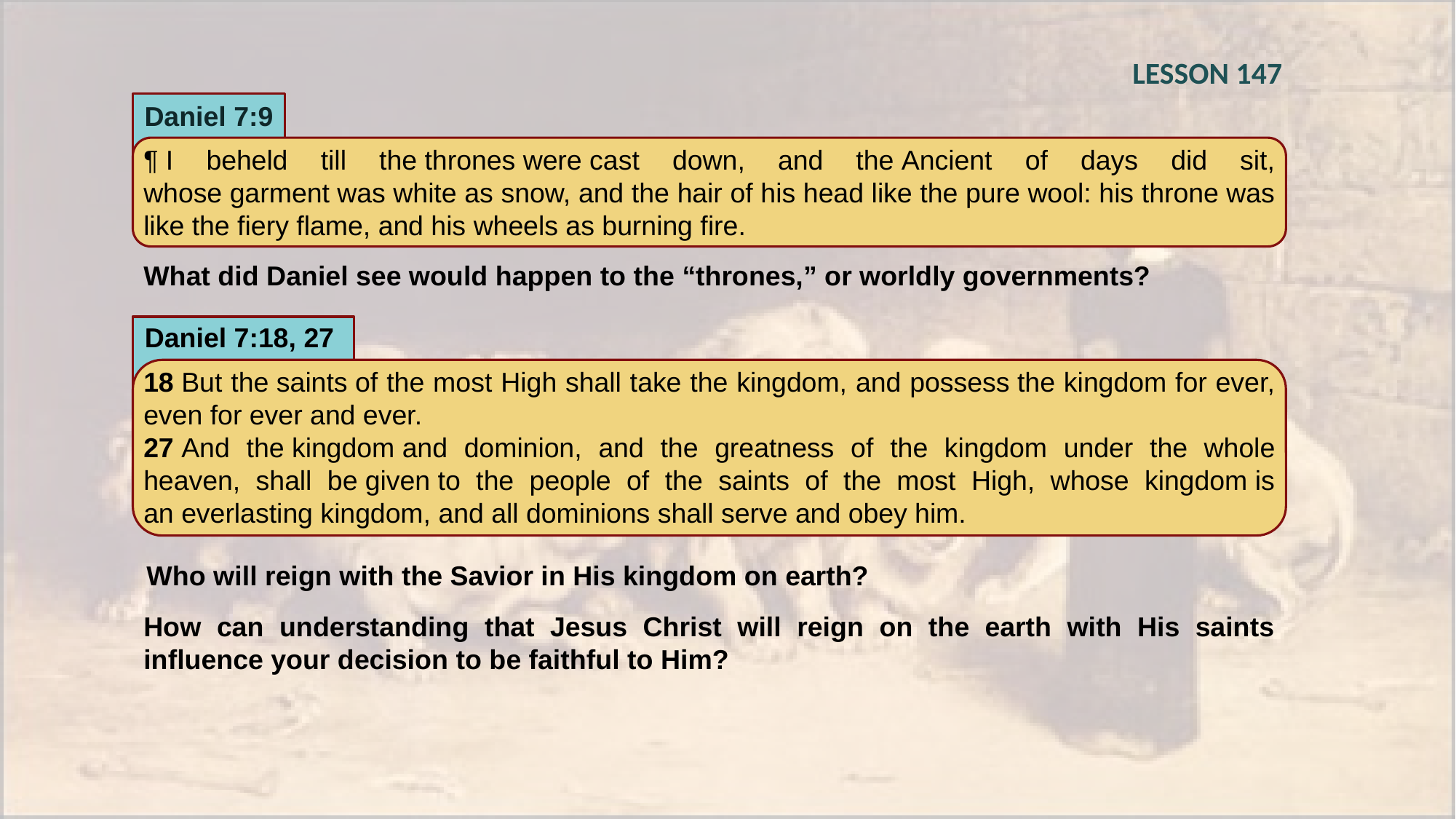

LESSON 147

Daniel 7:9

¶ I beheld till the thrones were cast down, and the Ancient of days did sit, whose garment was white as snow, and the hair of his head like the pure wool: his throne was like the fiery flame, and his wheels as burning fire.
What did Daniel see would happen to the “thrones,” or worldly governments?
Daniel 7:18, 27

18 But the saints of the most High shall take the kingdom, and possess the kingdom for ever, even for ever and ever.
27 And the kingdom and dominion, and the greatness of the kingdom under the whole heaven, shall be given to the people of the saints of the most High, whose kingdom is an everlasting kingdom, and all dominions shall serve and obey him.

Who will reign with the Savior in His kingdom on earth?
How can understanding that Jesus Christ will reign on the earth with His saints influence your decision to be faithful to Him?